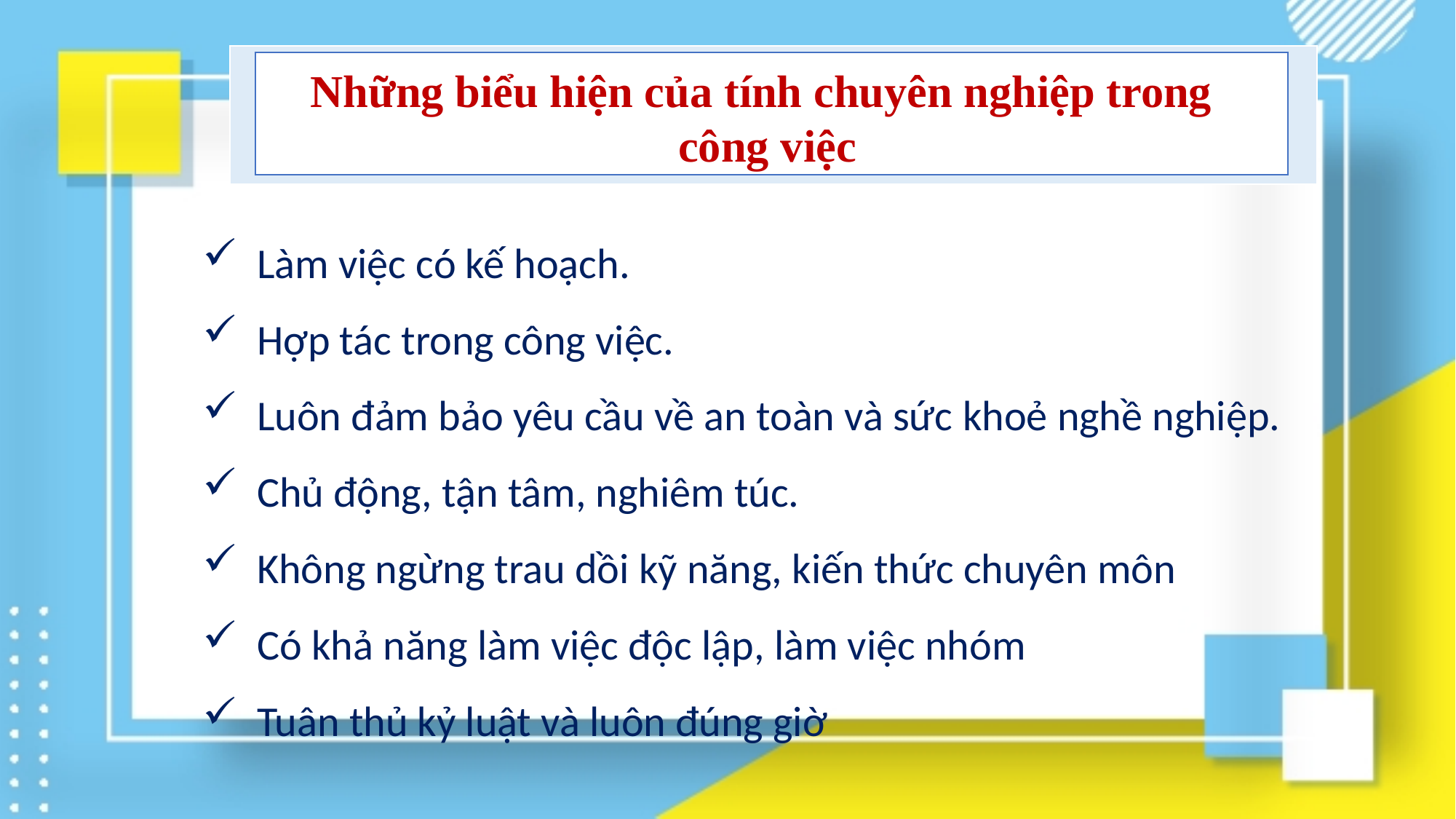

Những biểu hiện của tính chuyên nghiệp trong
công việc
Làm việc có kế hoạch.
Hợp tác trong công việc.
Luôn đảm bảo yêu cầu về an toàn và sức khoẻ nghề nghiệp.
Chủ động, tận tâm, nghiêm túc.
Không ngừng trau dồi kỹ năng, kiến thức chuyên môn
Có khả năng làm việc độc lập, làm việc nhóm
Tuân thủ kỷ luật và luôn đúng giờ